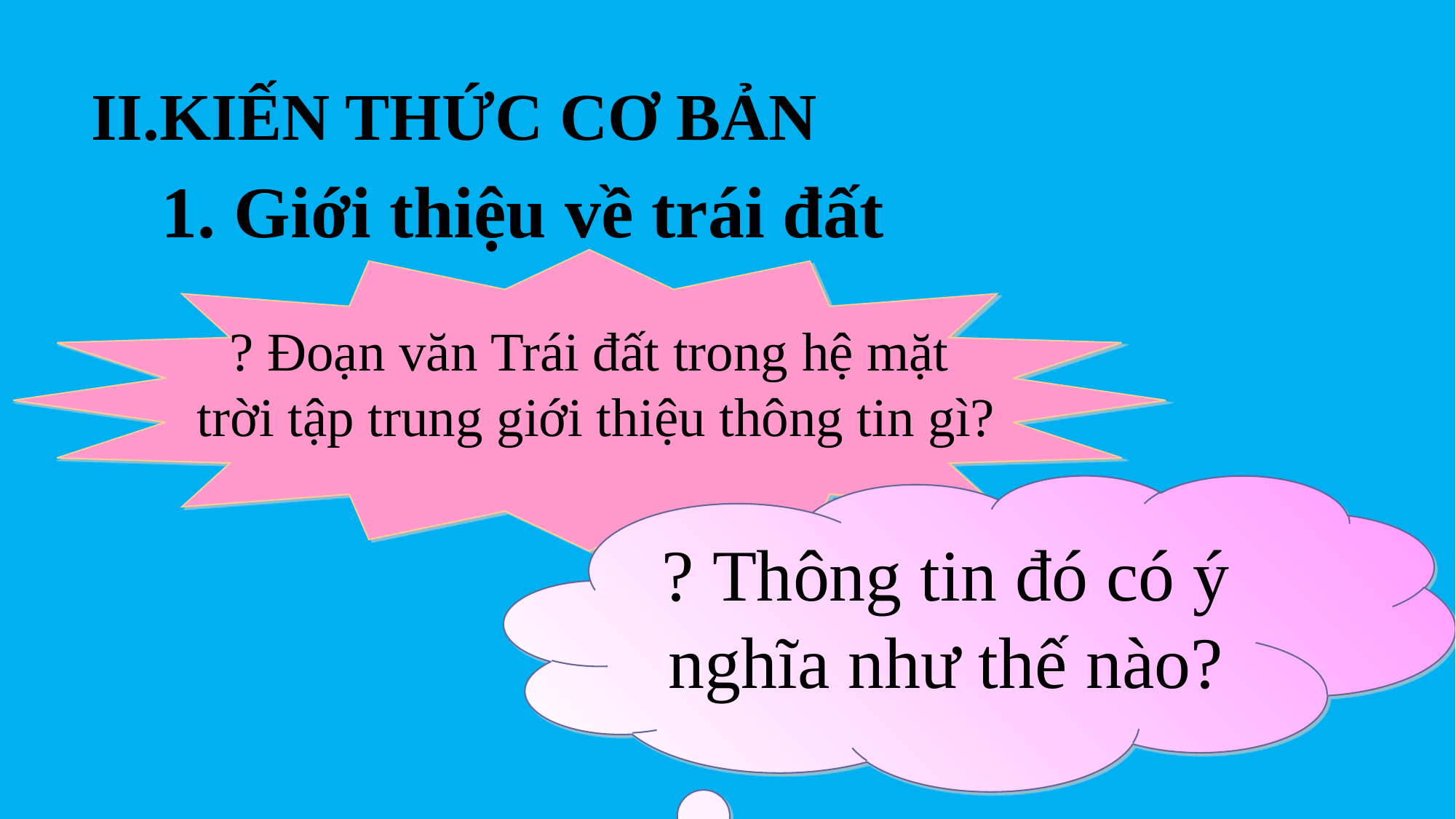

II.KIẾN THỨC CƠ BẢN
1. Giới thiệu về trái đất

? Đoạn văn Trái đất trong hệ mặt
 trời tập trung giới thiệu thông tin gì?

? Thông tin đó có ý nghĩa như thế nào?